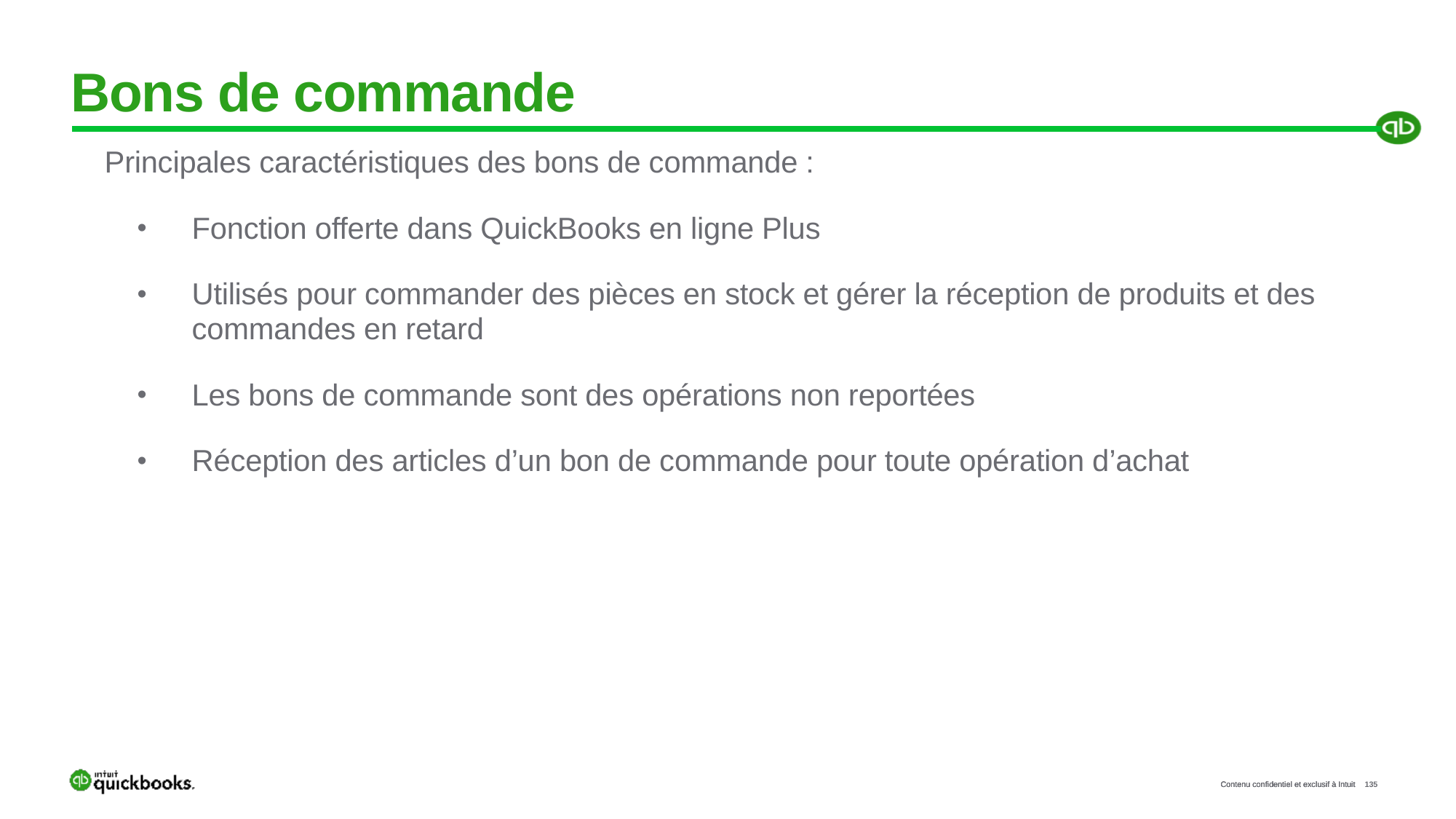

# Bons de commande
Principales caractéristiques des bons de commande :
Fonction offerte dans QuickBooks en ligne Plus
Utilisés pour commander des pièces en stock et gérer la réception de produits et des commandes en retard
Les bons de commande sont des opérations non reportées
Réception des articles d’un bon de commande pour toute opération d’achat